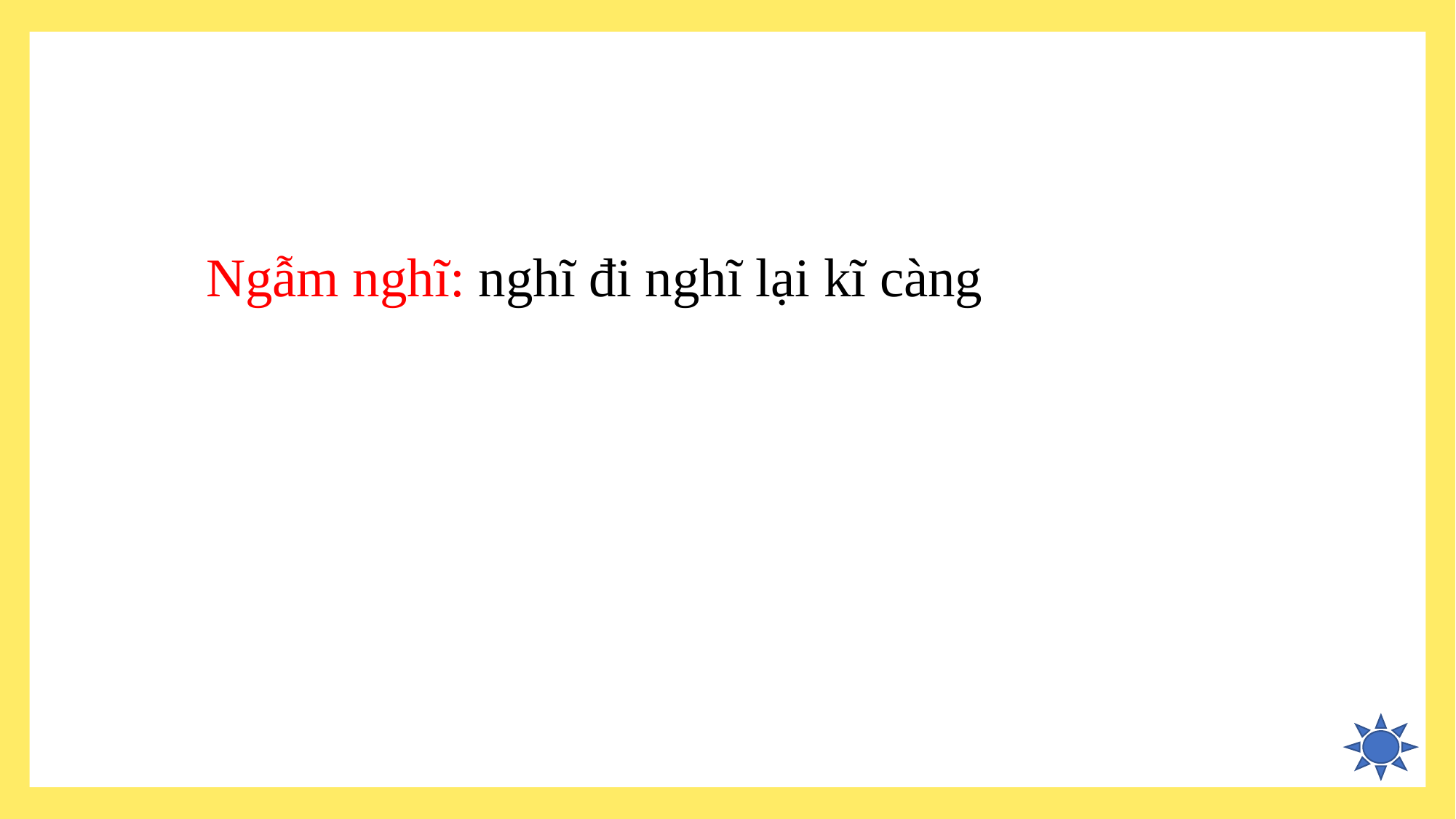

Ngẫm nghĩ: nghĩ đi nghĩ lại kĩ càng